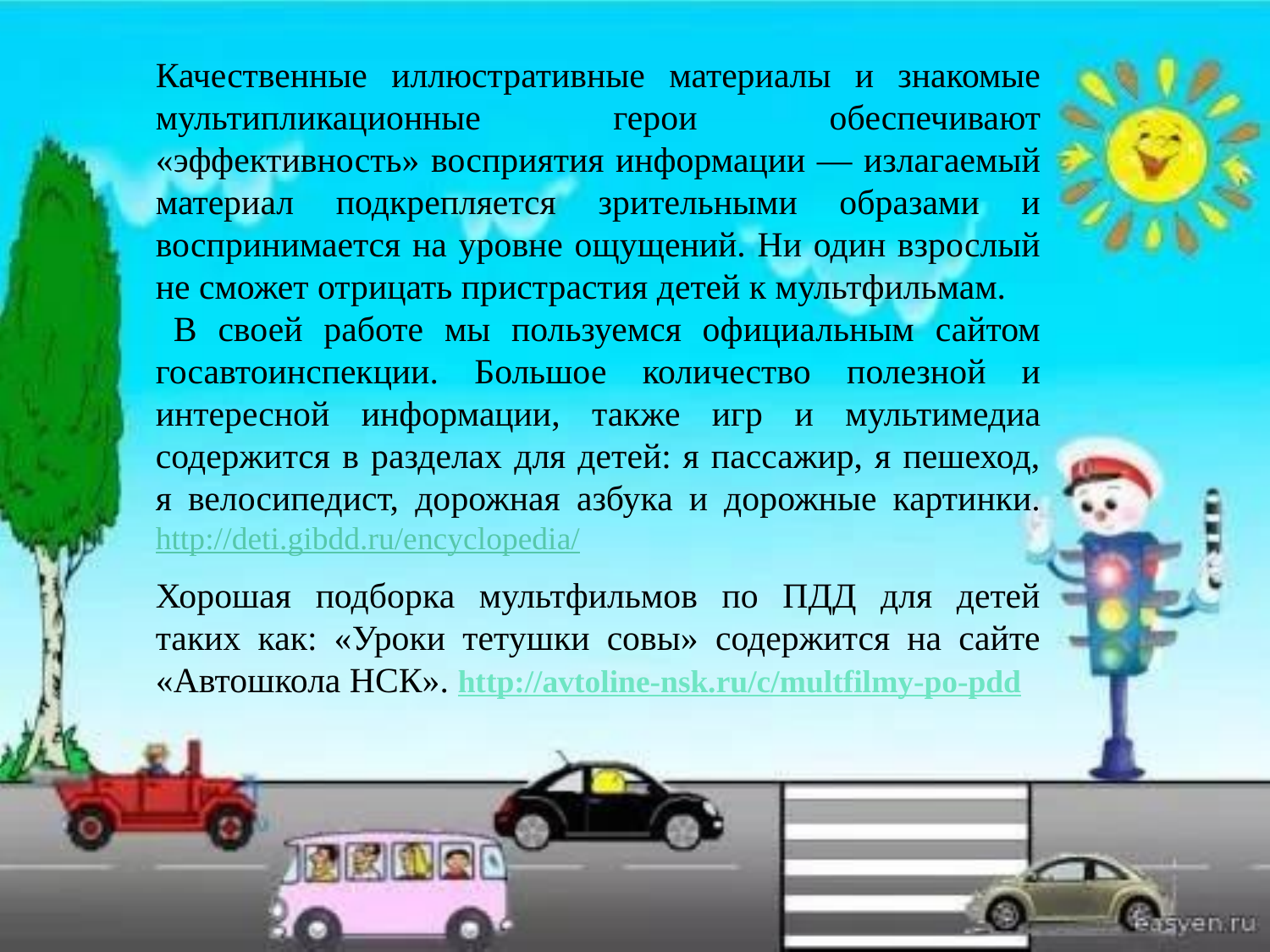

Качественные иллюстративные материалы и знакомые мультипликационные герои обеспечивают «эффективность» восприятия информации — излагаемый материал подкрепляется зрительными образами и воспринимается на уровне ощущений. Ни один взрослый не сможет отрицать пристрастия детей к мультфильмам.
  В своей работе мы пользуемся официальным сайтом госавтоинспекции. Большое количество полезной и интересной информации, также игр и мультимедиа содержится в разделах для детей: я пассажир, я пешеход, я велосипедист, дорожная азбука и дорожные картинки. http://deti.gibdd.ru/encyclopedia/

Хорошая подборка мультфильмов по ПДД для детей таких как: «Уроки тетушки совы» содержится на сайте «Автошкола НСК». http://avtoline-nsk.ru/c/multfilmy-po-pdd